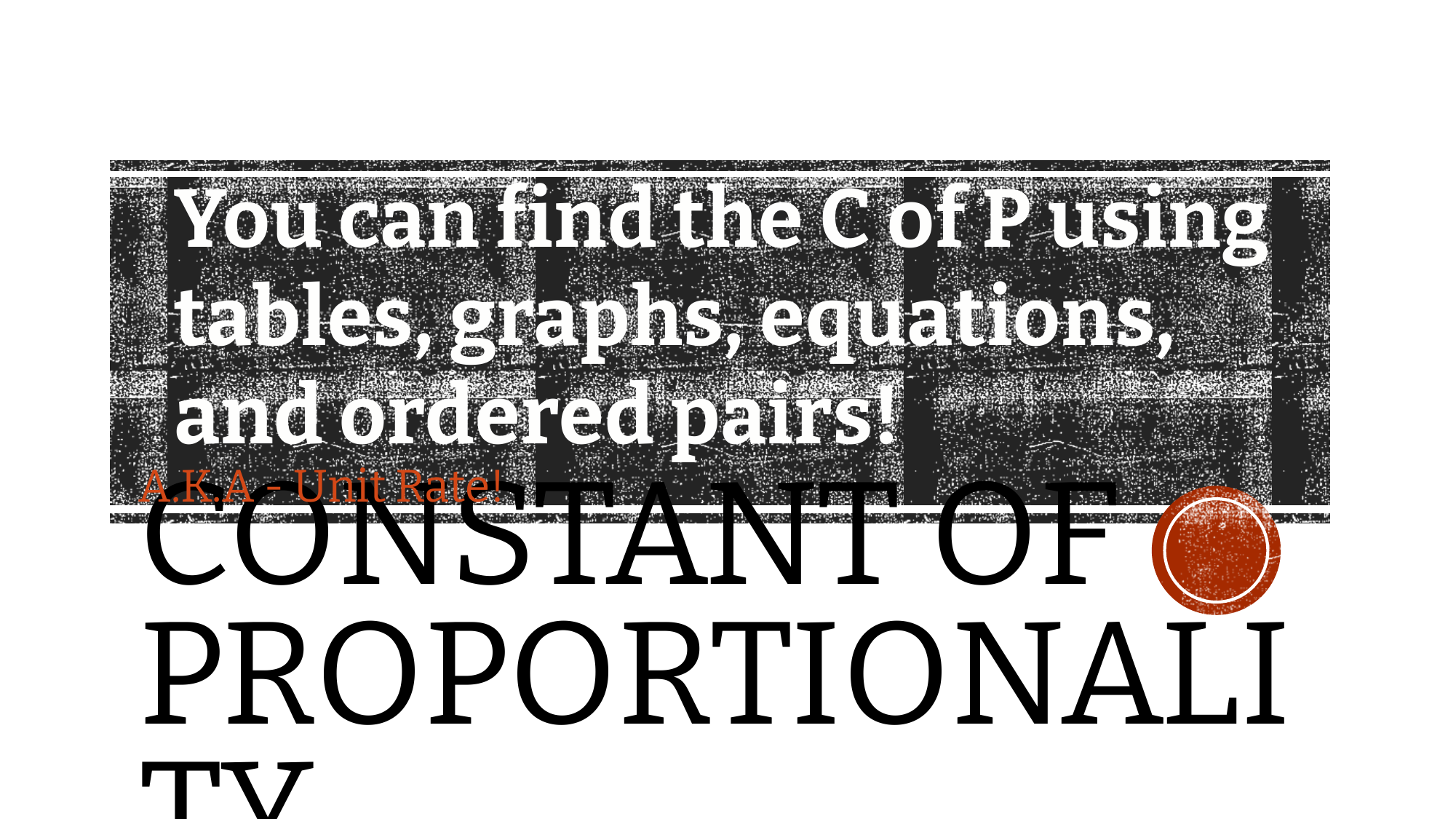

You can find the C of P using
tables, graphs, equations,
and ordered pairs!
A.K.A - Unit Rate!
# Constant of Proportionality